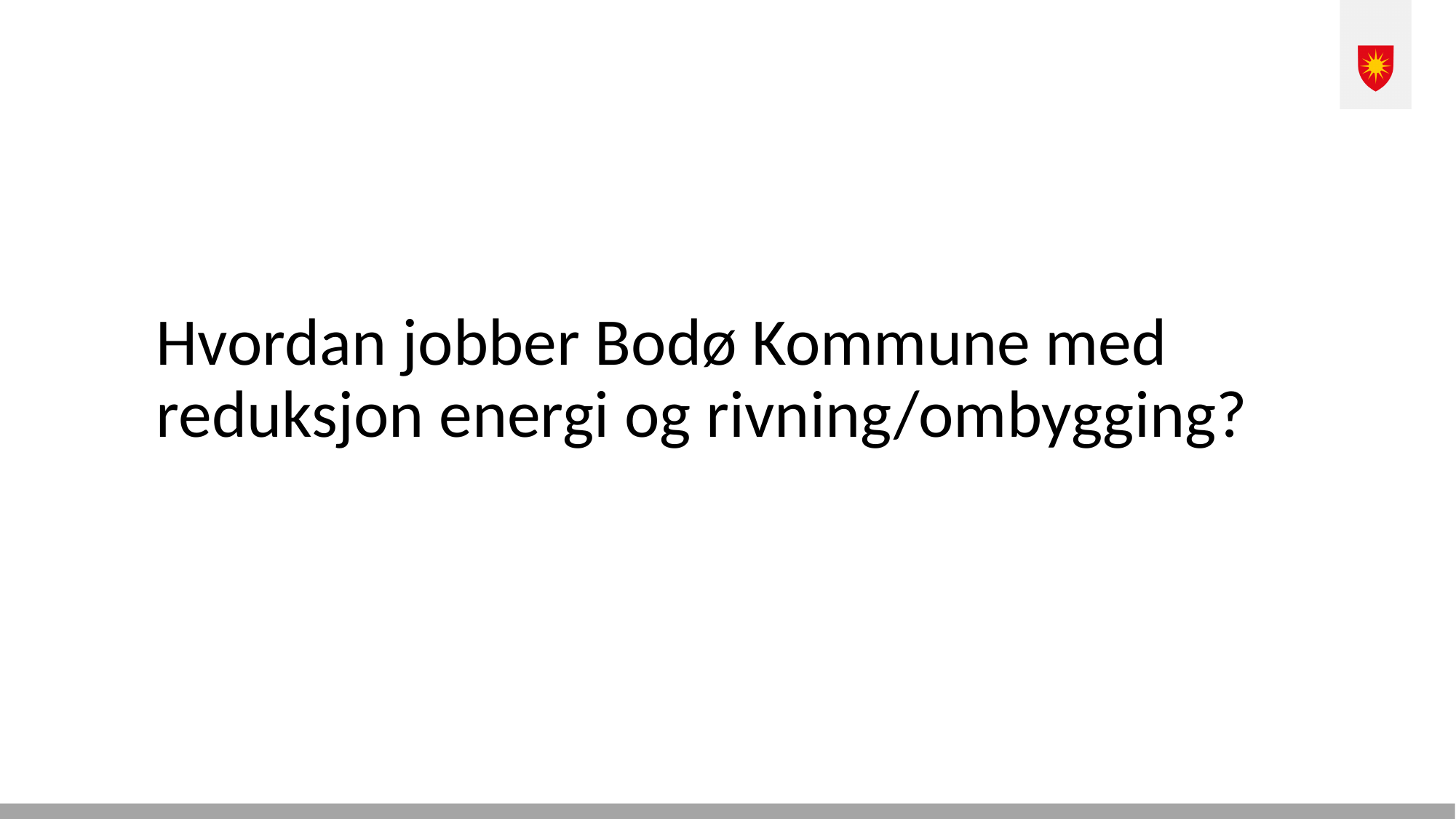

# Hvordan jobber Bodø Kommune med reduksjon energi og rivning/ombygging?